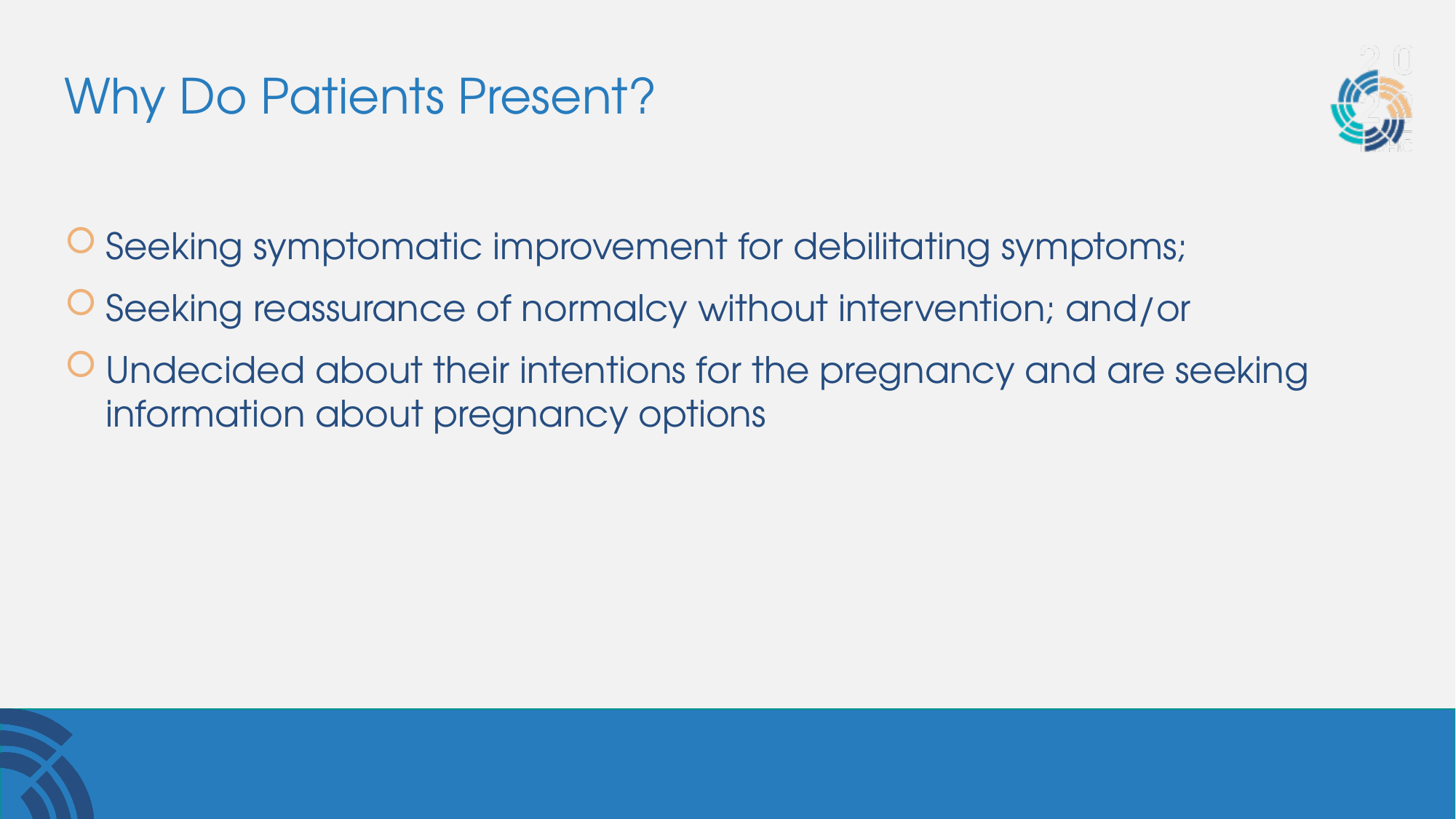

# Why Do Patients Present?
Seeking symptomatic improvement for debilitating symptoms;
Seeking reassurance of normalcy without intervention; and/or
Undecided about their intentions for the pregnancy and are seeking information about pregnancy options